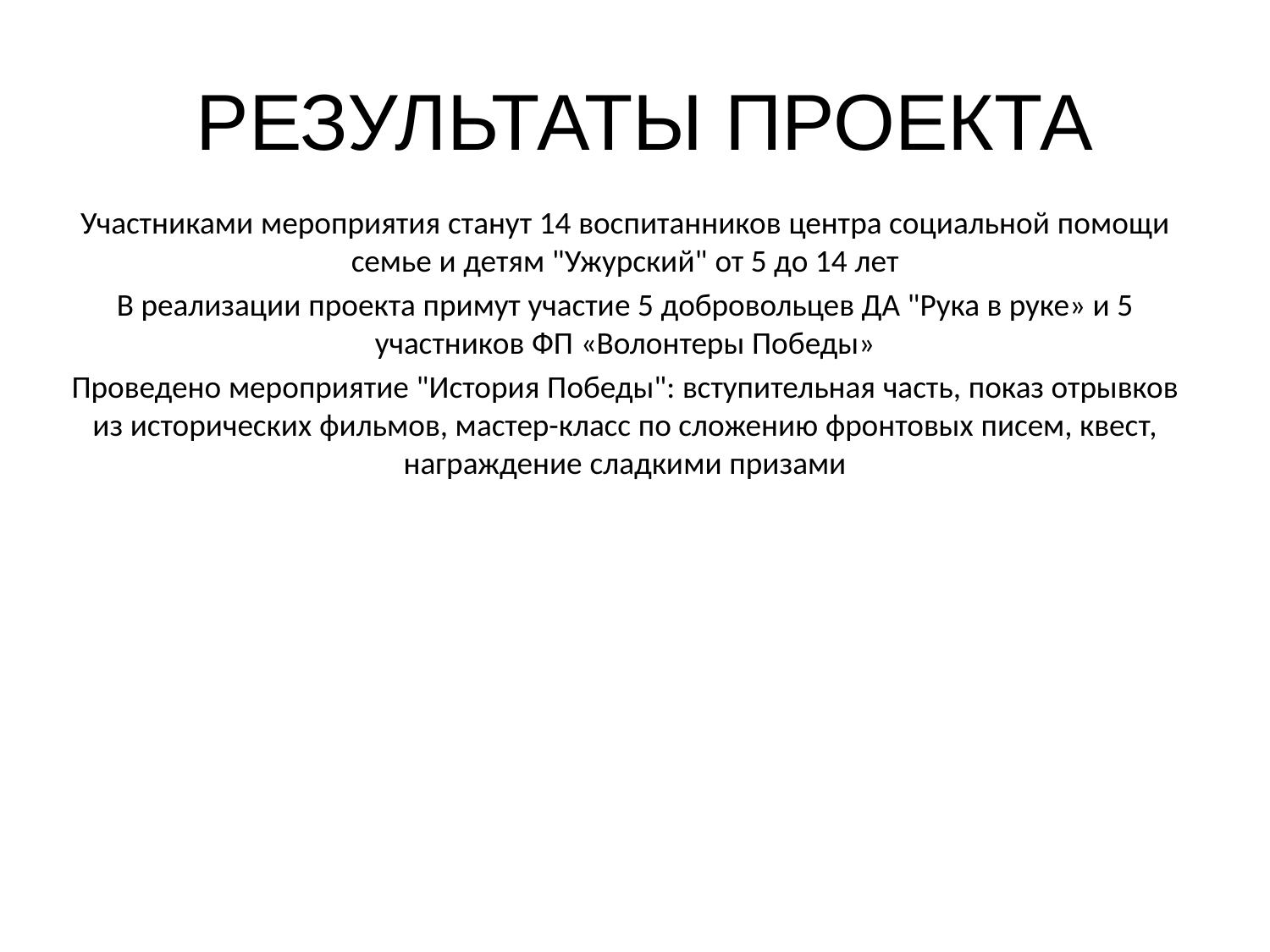

# РЕЗУЛЬТАТЫ ПРОЕКТА
Участниками мероприятия станут 14 воспитанников центра социальной помощи семье и детям "Ужурский" ​от 5 до 14 лет
В реализации проекта примут участие 5 добровольцев ДА "Рука в руке» и 5 участников ФП «Волонтеры Победы»
Проведено мероприятие "История Победы": вступительная часть, показ отрывков из исторических фильмов, мастер-класс по сложению фронтовых писем, квест, награждение сладкими призами